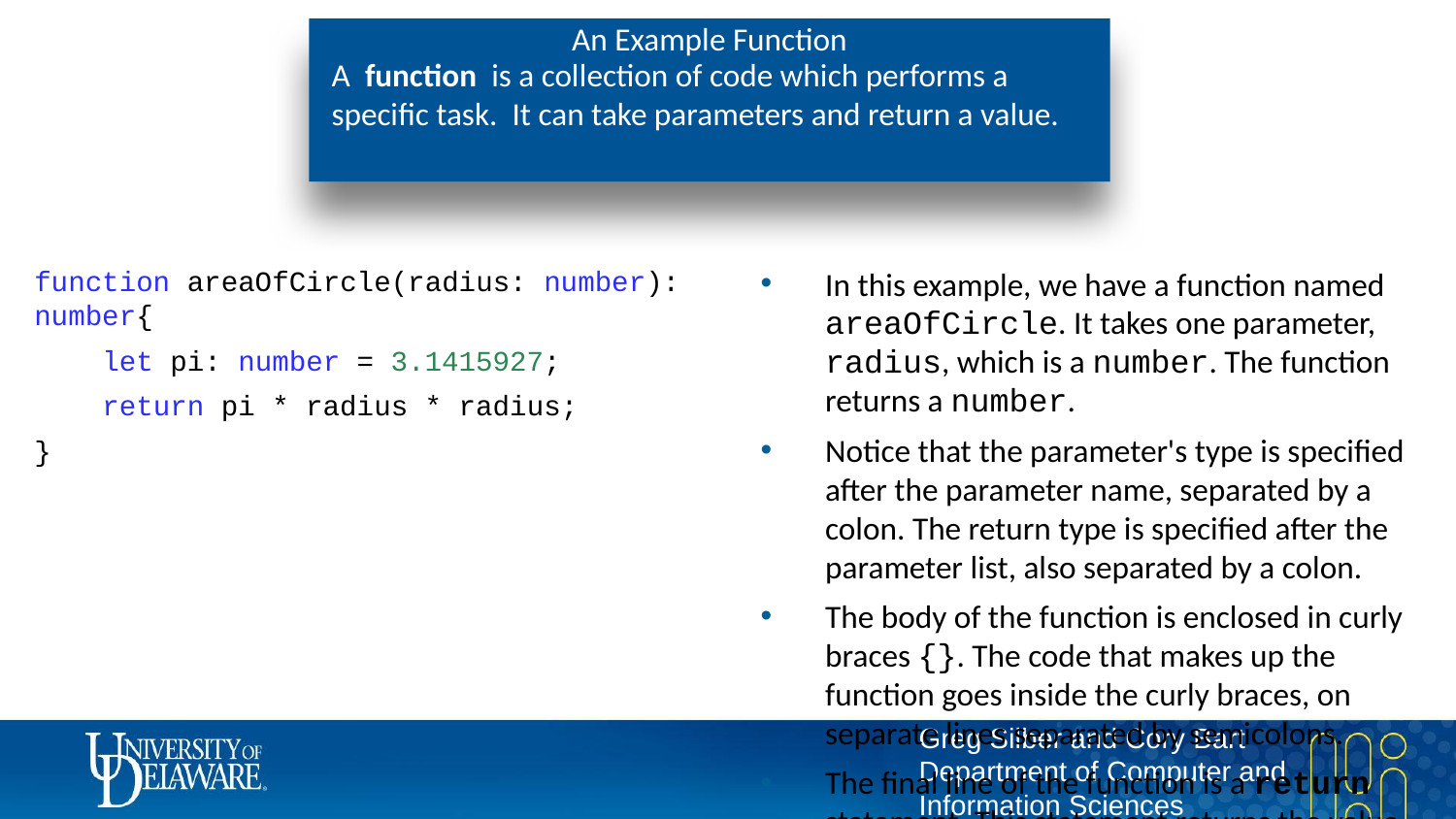

# An Example Function
A  function  is a collection of code which performs a specific task.  It can take parameters and return a value.

function areaOfCircle(radius: number): number{
    let pi: number = 3.1415927;
    return pi * radius * radius;
}

In this example, we have a function named areaOfCircle. It takes one parameter, radius, which is a number. The function returns a number.
Notice that the parameter's type is specified after the parameter name, separated by a colon. The return type is specified after the parameter list, also separated by a colon.
The body of the function is enclosed in curly braces {}. The code that makes up the function goes inside the curly braces, on separate lines separated by semicolons.
The final line of the function is a return statement. This statement returns the value of the expression to the right of the return keyword. The function will exit at this point, and the value will be returned to the call site.